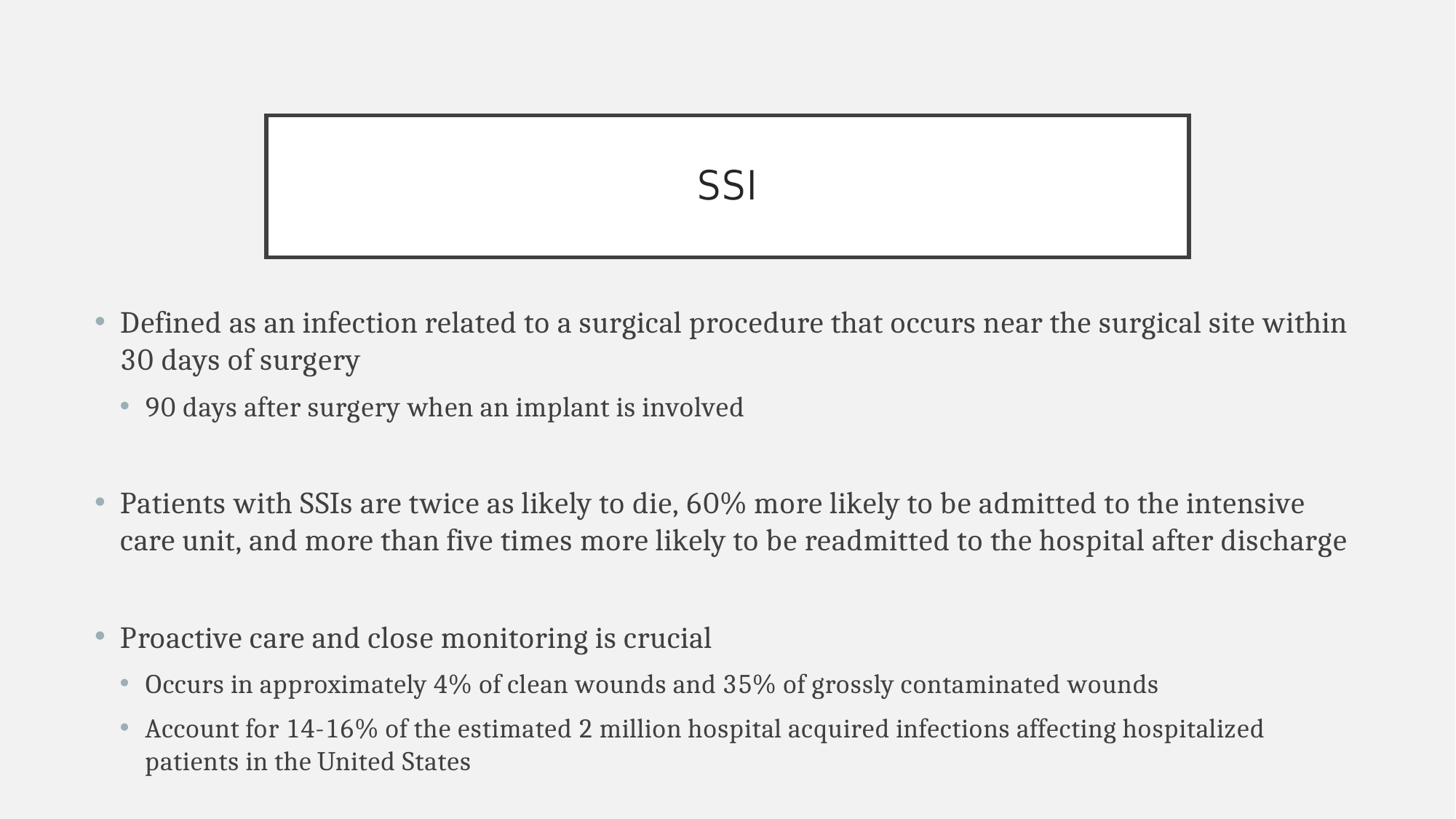

# SSI
Defined as an infection related to a surgical procedure that occurs near the surgical site within 30 days of surgery
90 days after surgery when an implant is involved

Patients with SSIs are twice as likely to die, 60% more likely to be admitted to the intensive care unit, and more than five times more likely to be readmitted to the hospital after discharge

Proactive care and close monitoring is crucial
Occurs in approximately 4% of clean wounds and 35% of grossly contaminated wounds
Account for 14-16% of the estimated 2 million hospital acquired infections affecting hospitalized patients in the United States